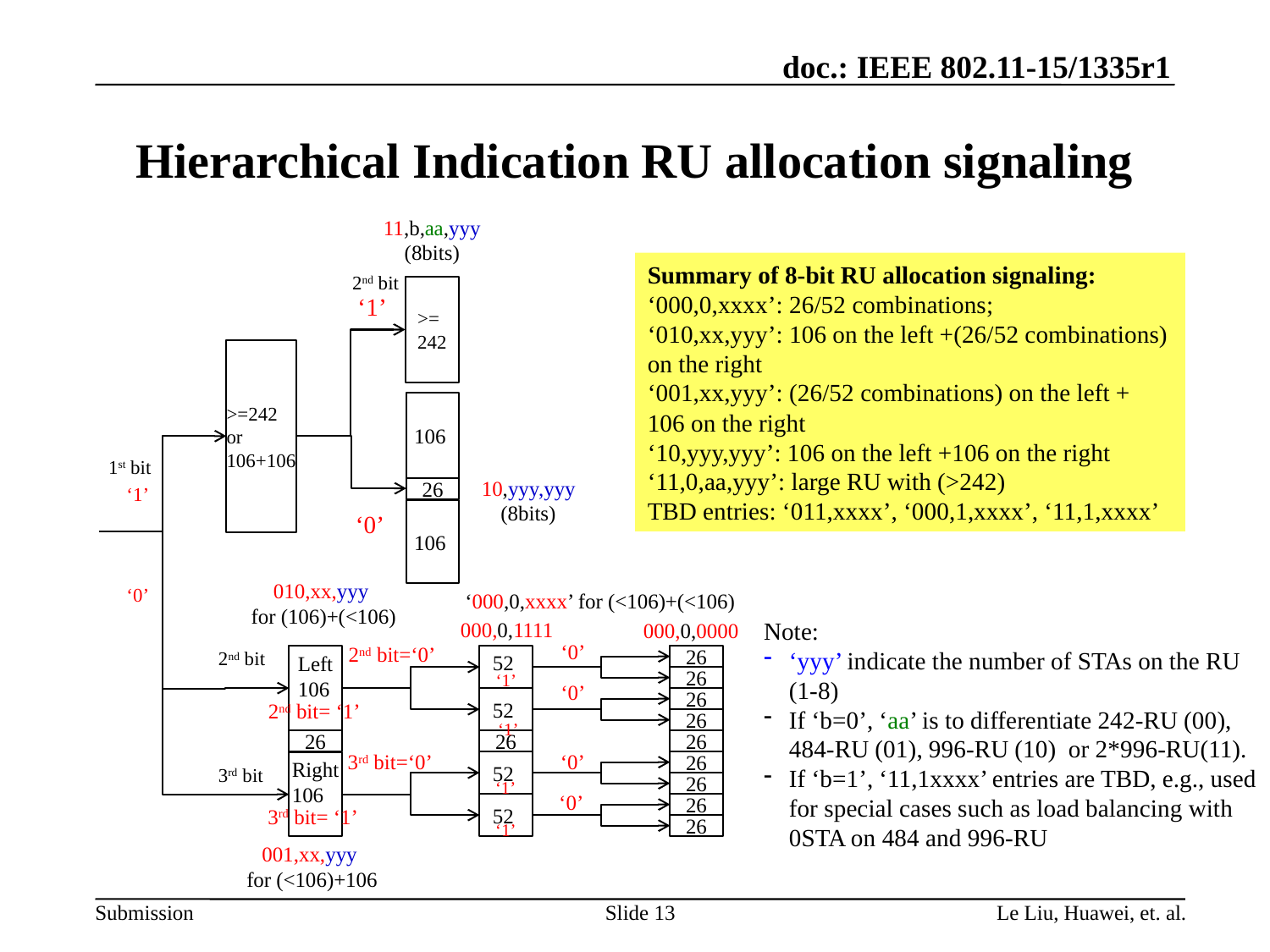

# Hierarchical Indication RU allocation signaling
11,b,aa,yyy
(8bits)
2nd bit
>=
242
‘1’
>=242 or
106+106
106
1st bit
10,yyy,yyy
(8bits)
‘1’
26
106
‘0’
010,xx,yyy
for (106)+(<106)
‘0’

000,0,1111

000,0,0000
‘0’
2nd bit=‘0’
2nd bit
Left 106

26
52
‘1’
26
‘0’
52
26
2nd bit= ‘1’
26
‘1’
26
26
26
‘0’
3rd bit=‘0’
26
52
Right 106

3rd bit
‘1’
26
‘0’
52
26
3rd bit= ‘1’
‘1’
26
001,xx,yyy
for (<106)+106

Summary of 8-bit RU allocation signaling:
‘000,0,xxxx’: 26/52 combinations;
‘010,xx,yyy’: 106 on the left +(26/52 combinations) on the right
‘001,xx,yyy’: (26/52 combinations) on the left + 106 on the right
‘10,yyy,yyy’: 106 on the left +106 on the right
‘11,0,aa,yyy’: large RU with (>242)
TBD entries: ‘011,xxxx’, ‘000,1,xxxx’, ‘11,1,xxxx’
‘000,0,xxxx’ for (<106)+(<106)
Note:
‘yyy’ indicate the number of STAs on the RU (1-8)
If ‘b=0’, ‘aa’ is to differentiate 242-RU (00), 484-RU (01), 996-RU (10)  or 2*996-RU(11).
If ‘b=1’, ‘11,1xxxx’ entries are TBD, e.g., used for special cases such as load balancing with 0STA on 484 and 996-RU
Slide 13
Le Liu, Huawei, et. al.